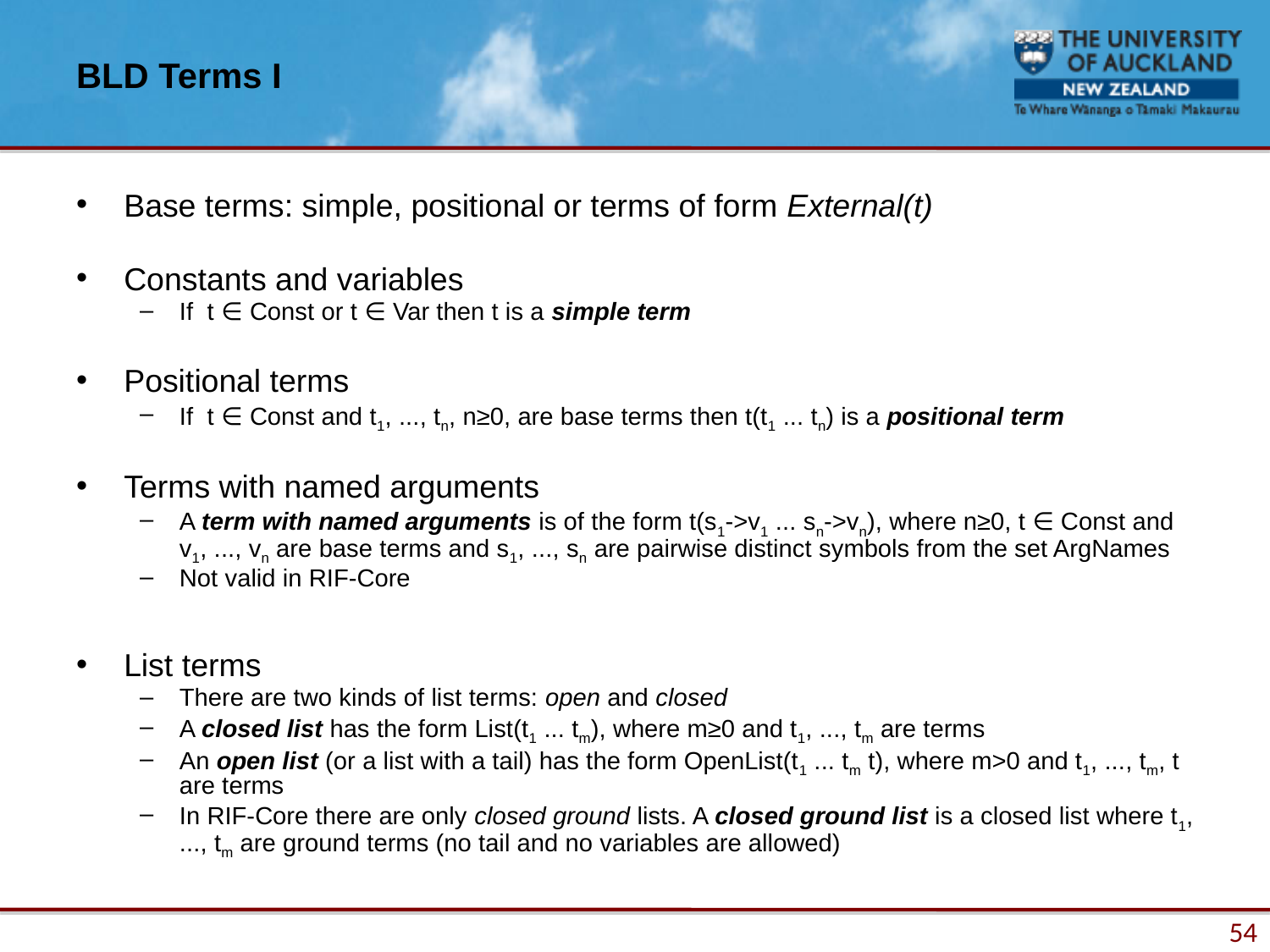

# BLD Terms I
Base terms: simple, positional or terms of form External(t)

Constants and variables
If  t ∈ Const or t ∈ Var then t is a simple term

Positional terms
If  t ∈ Const and t1, ..., tn, n≥0, are base terms then t(t1 ... tn) is a positional term

Terms with named arguments
A term with named arguments is of the form t(s1->v1 ... sn->vn), where n≥0, t ∈ Const and v1, ..., vn are base terms and s1, ..., sn are pairwise distinct symbols from the set ArgNames
Not valid in RIF-Core

List terms
There are two kinds of list terms: open and closed
A closed list has the form List(t1 ... tm), where m≥0 and t1, ..., tm are terms
An open list (or a list with a tail) has the form OpenList(t1 ... tm t), where m>0 and t1, ..., tm, t are terms
In RIF-Core there are only closed ground lists. A closed ground list is a closed list where t1, ..., tm are ground terms (no tail and no variables are allowed)